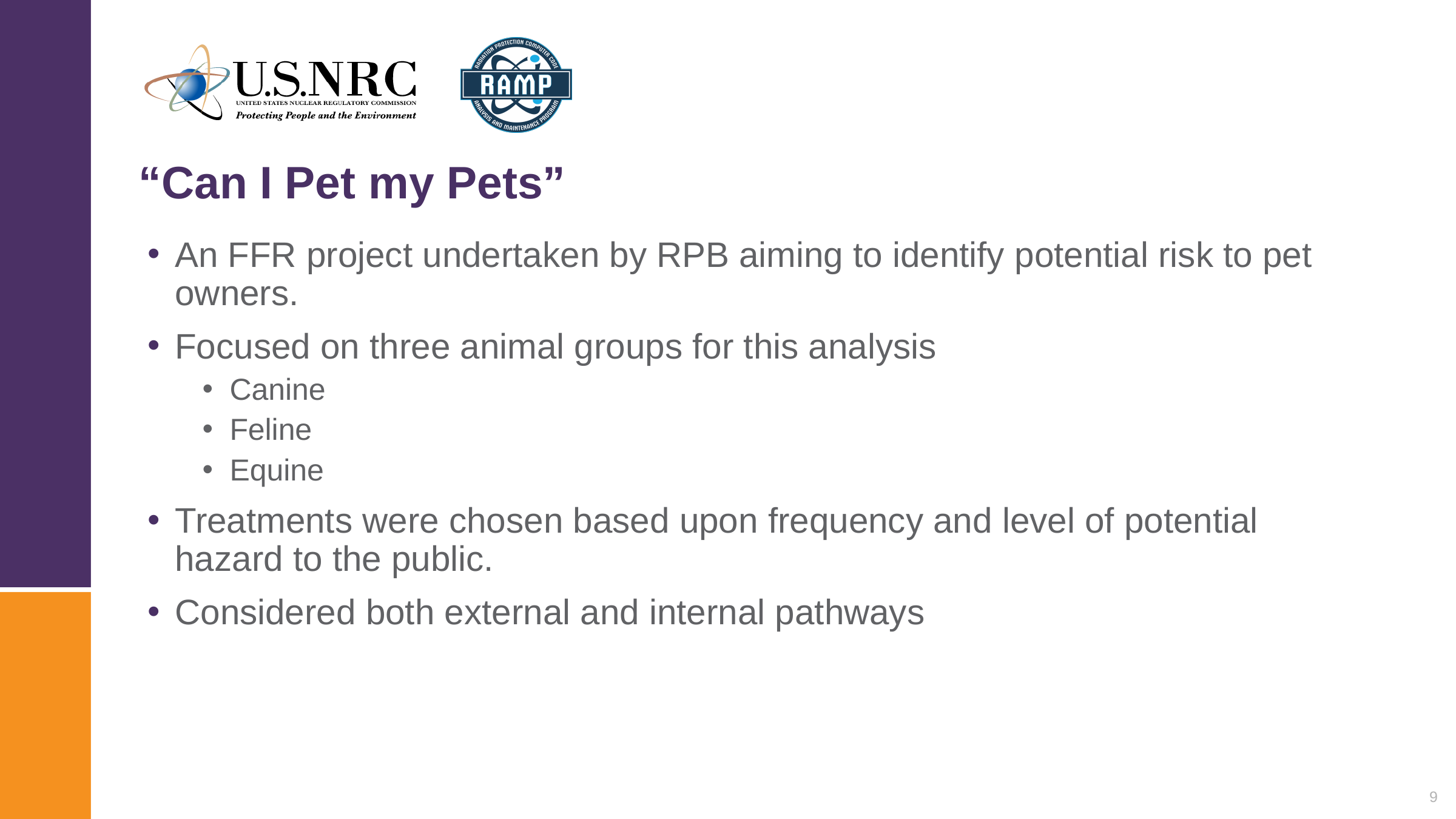

# “Can I Pet my Pets”
An FFR project undertaken by RPB aiming to identify potential risk to pet owners.
Focused on three animal groups for this analysis
Canine
Feline
Equine
Treatments were chosen based upon frequency and level of potential hazard to the public.
Considered both external and internal pathways
9